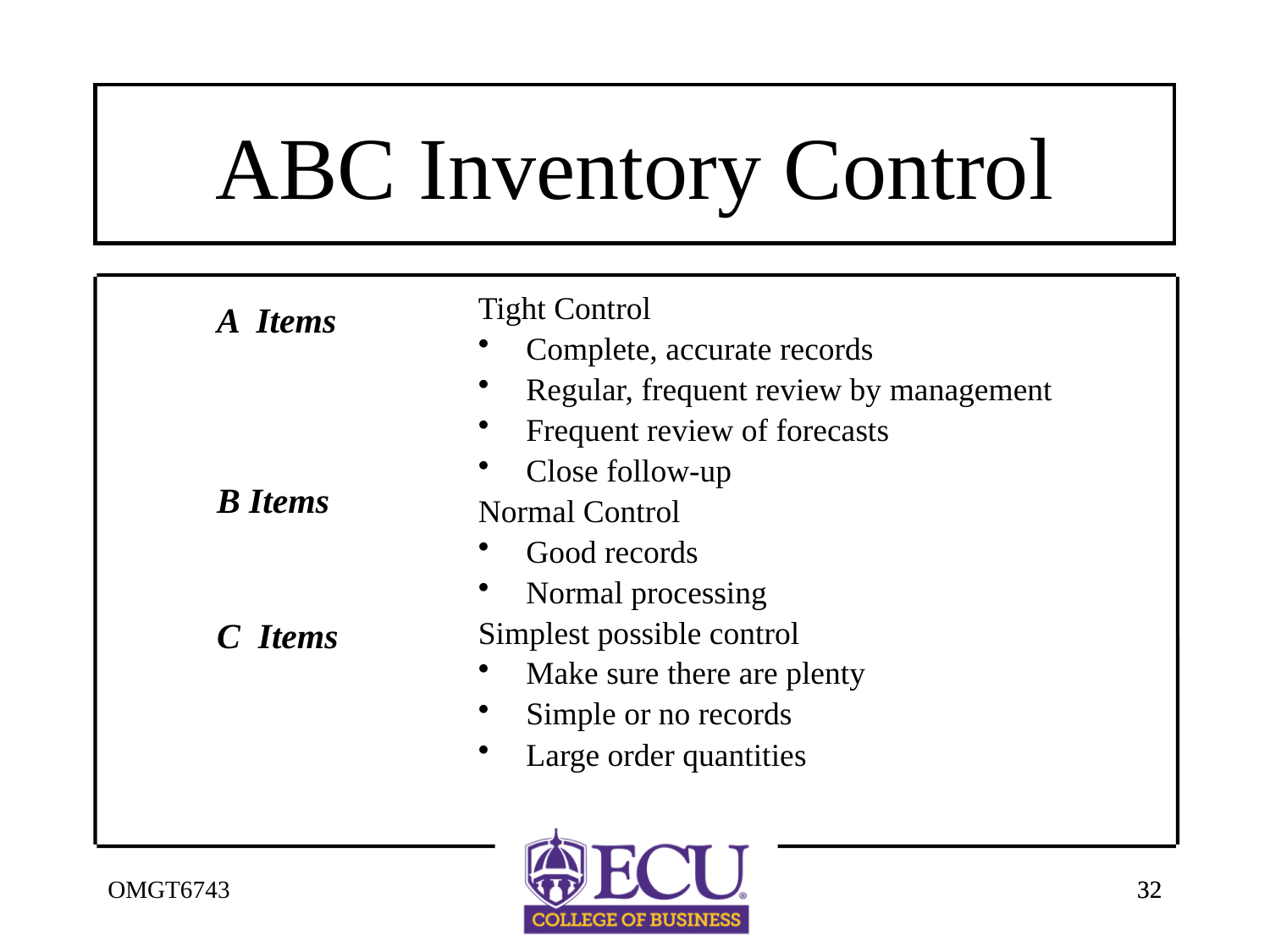

# ABC Inventory Control
Tight Control
Complete, accurate records
Regular, frequent review by management
Frequent review of forecasts
Close follow-up
Normal Control
Good records
Normal processing
Simplest possible control
Make sure there are plenty
Simple or no records
Large order quantities
A  Items

B Items

C  Items